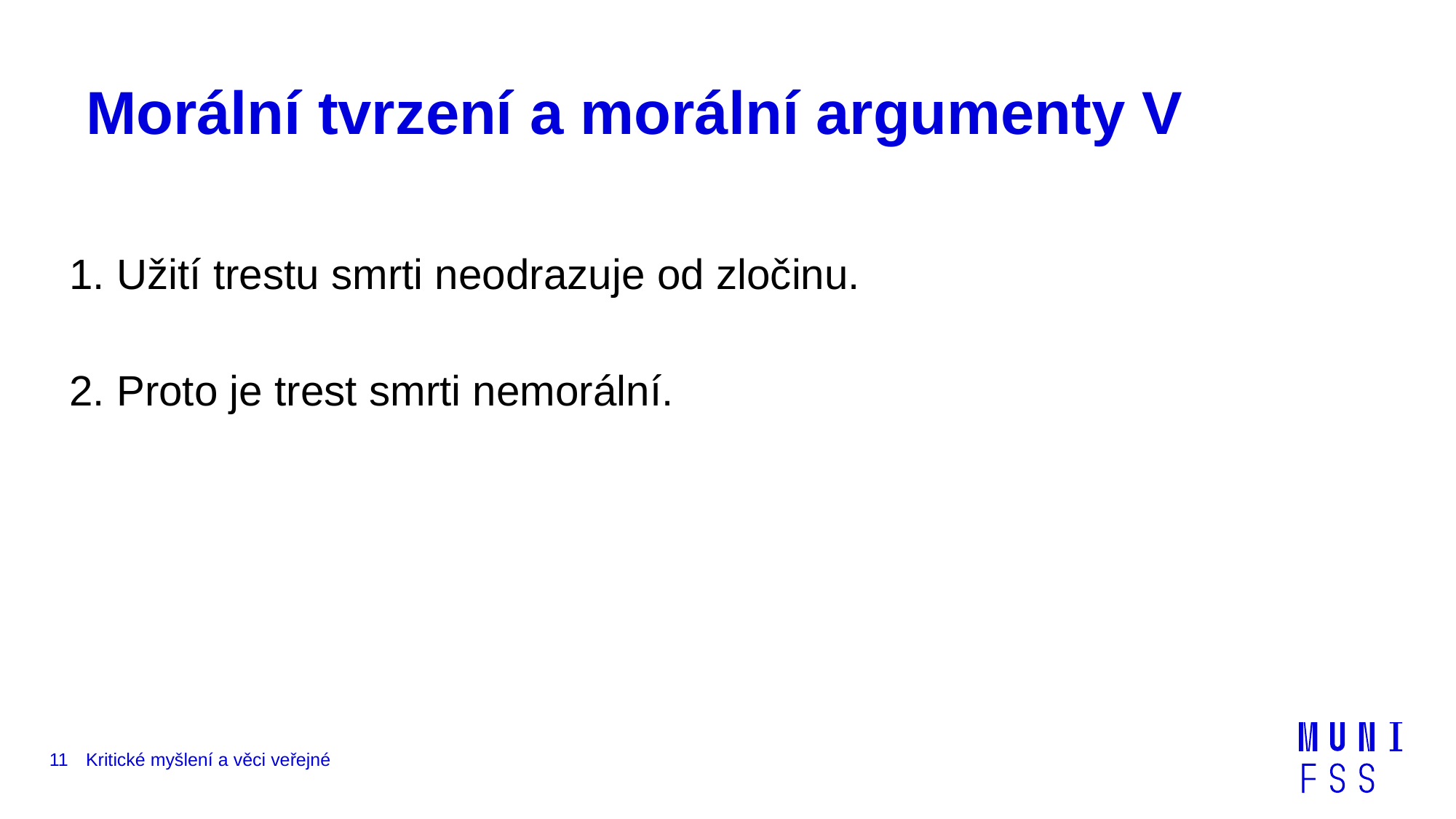

# Morální tvrzení a morální argumenty V
1. Užití trestu smrti neodrazuje od zločinu.

2. Proto je trest smrti nemorální.
11
Kritické myšlení a věci veřejné